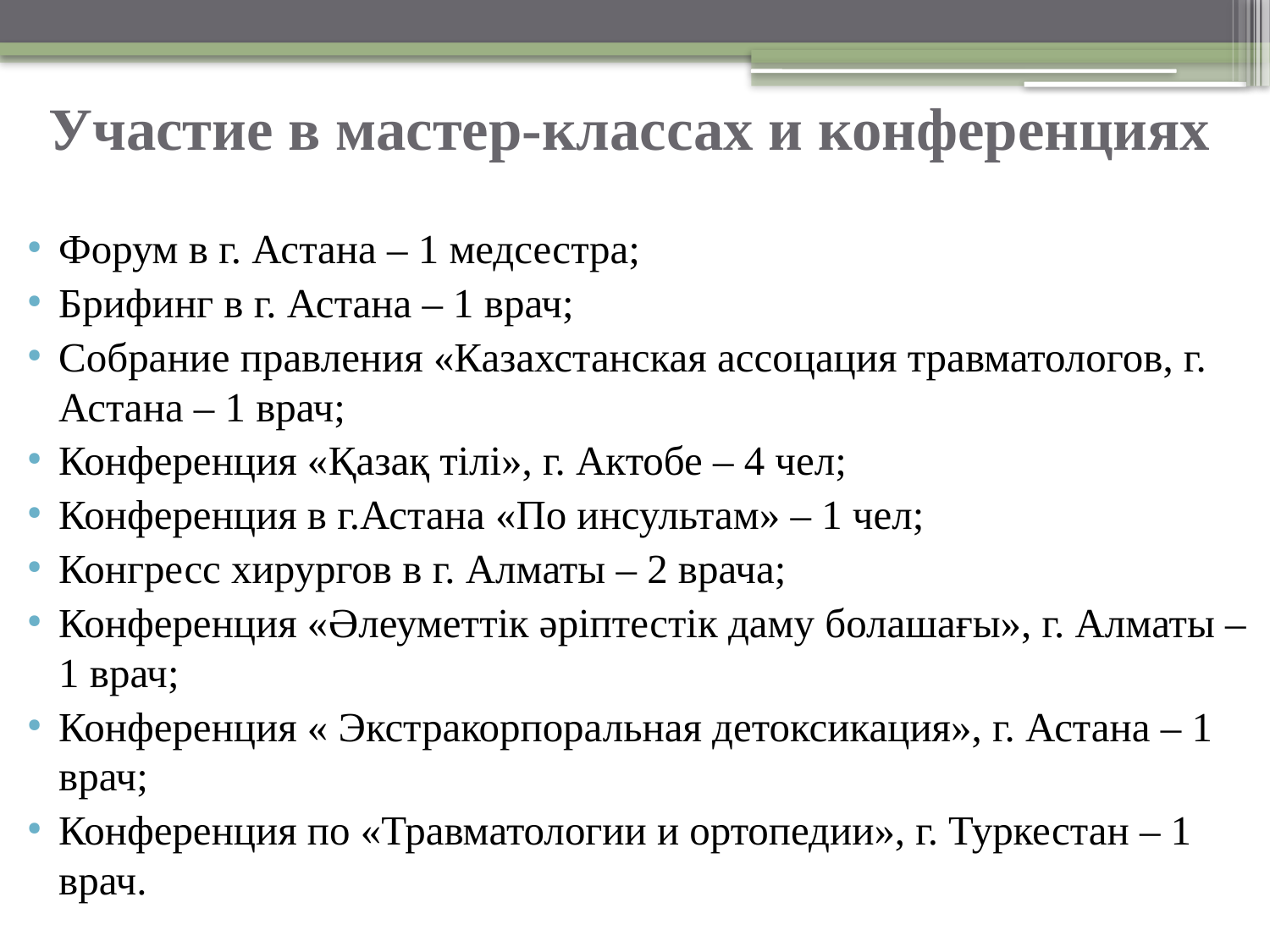

# Участие в мастер-классах и конференциях
Форум в г. Астана – 1 медсестра;
Брифинг в г. Астана – 1 врач;
Собрание правления «Казахстанская ассоцация травматологов, г. Астана – 1 врач;
Конференция «Қазақ тілі», г. Актобе – 4 чел;
Конференция в г.Астана «По инсультам» – 1 чел;
Конгресс хирургов в г. Алматы – 2 врача;
Конференция «Әлеуметтік әріптестік даму болашағы», г. Алматы – 1 врач;
Конференция « Экстракорпоральная детоксикация», г. Астана – 1 врач;
Конференция по «Травматологии и ортопедии», г. Туркестан – 1 врач.